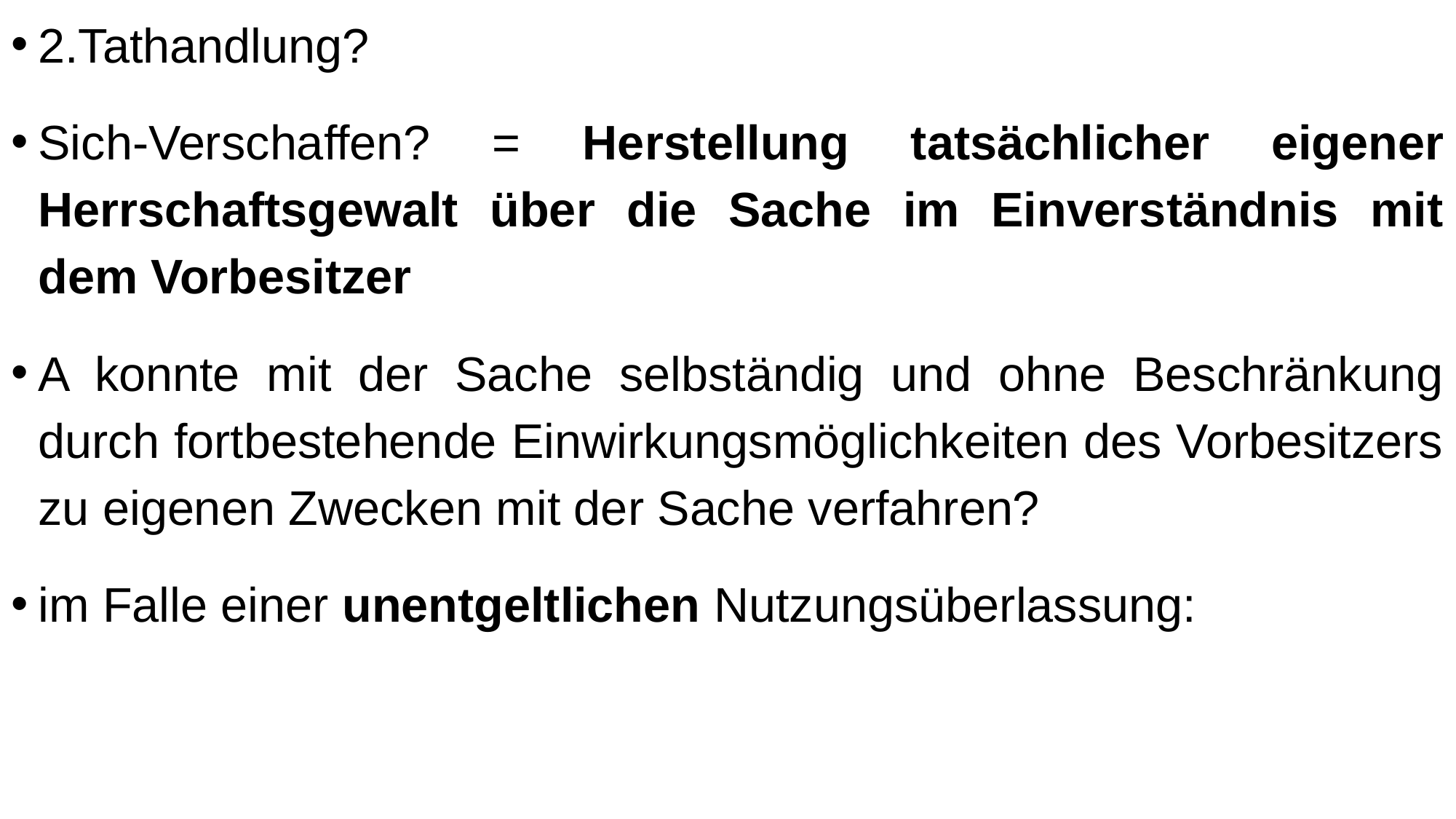

2.Tathandlung?
Sich-Verschaffen? = Herstellung tatsächlicher eigener Herrschaftsgewalt über die Sache im Einverständnis mit dem Vorbesitzer
A konnte mit der Sache selbständig und ohne Beschränkung durch fortbestehende Einwirkungsmöglichkeiten des Vorbesitzers zu eigenen Zwecken mit der Sache verfahren?
im Falle einer unentgeltlichen Nutzungsüberlassung: